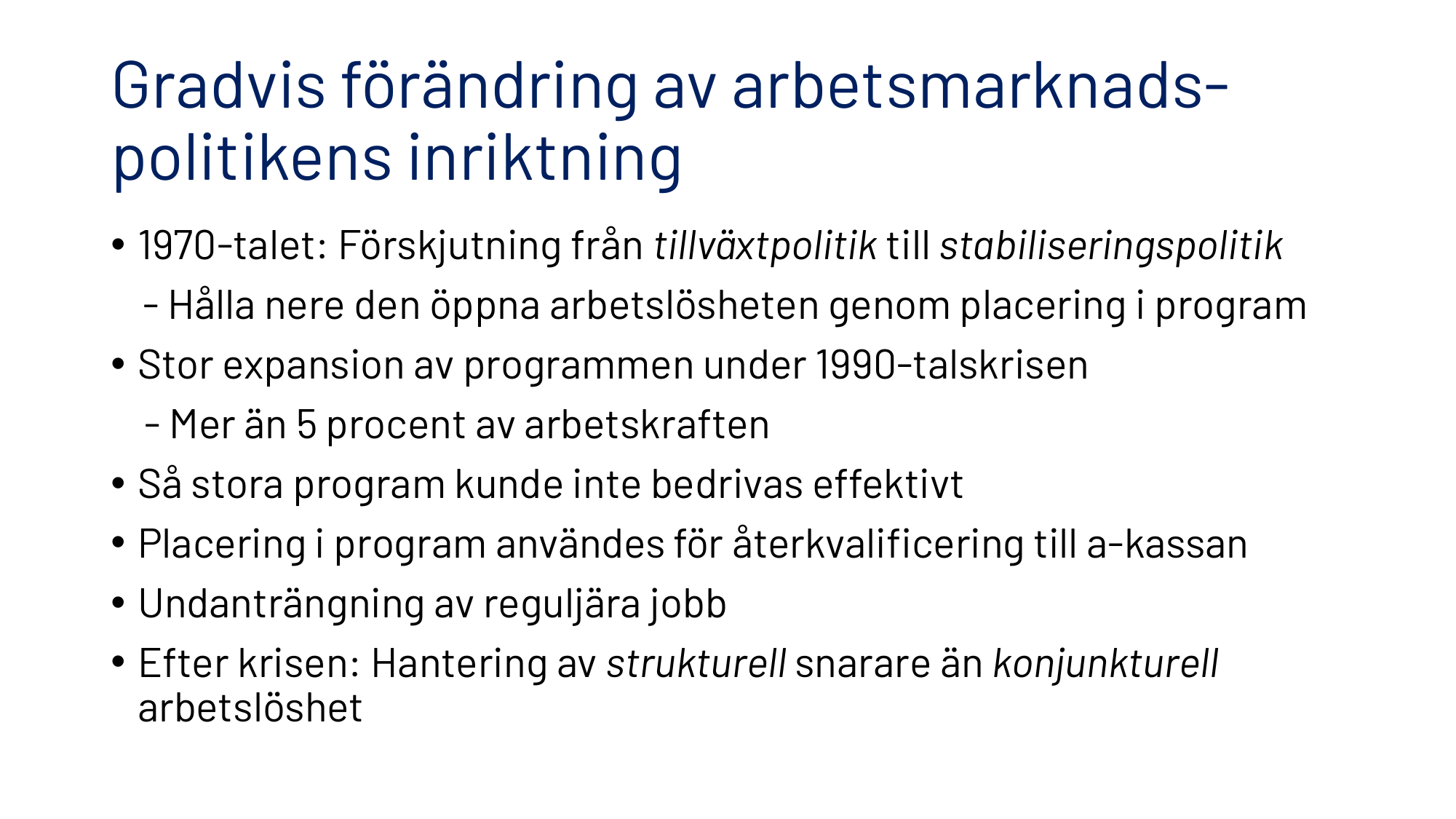

# Gradvis förändring av arbetsmarknads-politikens inriktning
1970-talet: Förskjutning från tillväxtpolitik till stabiliseringspolitik
    - Hålla nere den öppna arbetslösheten genom placering i program
Stor expansion av programmen under 1990-talskrisen
    - Mer än 5 procent av arbetskraften
Så stora program kunde inte bedrivas effektivt
Placering i program användes för återkvalificering till a-kassan
Undanträngning av reguljära jobb
Efter krisen: Hantering av strukturell snarare än konjunkturell arbetslöshet